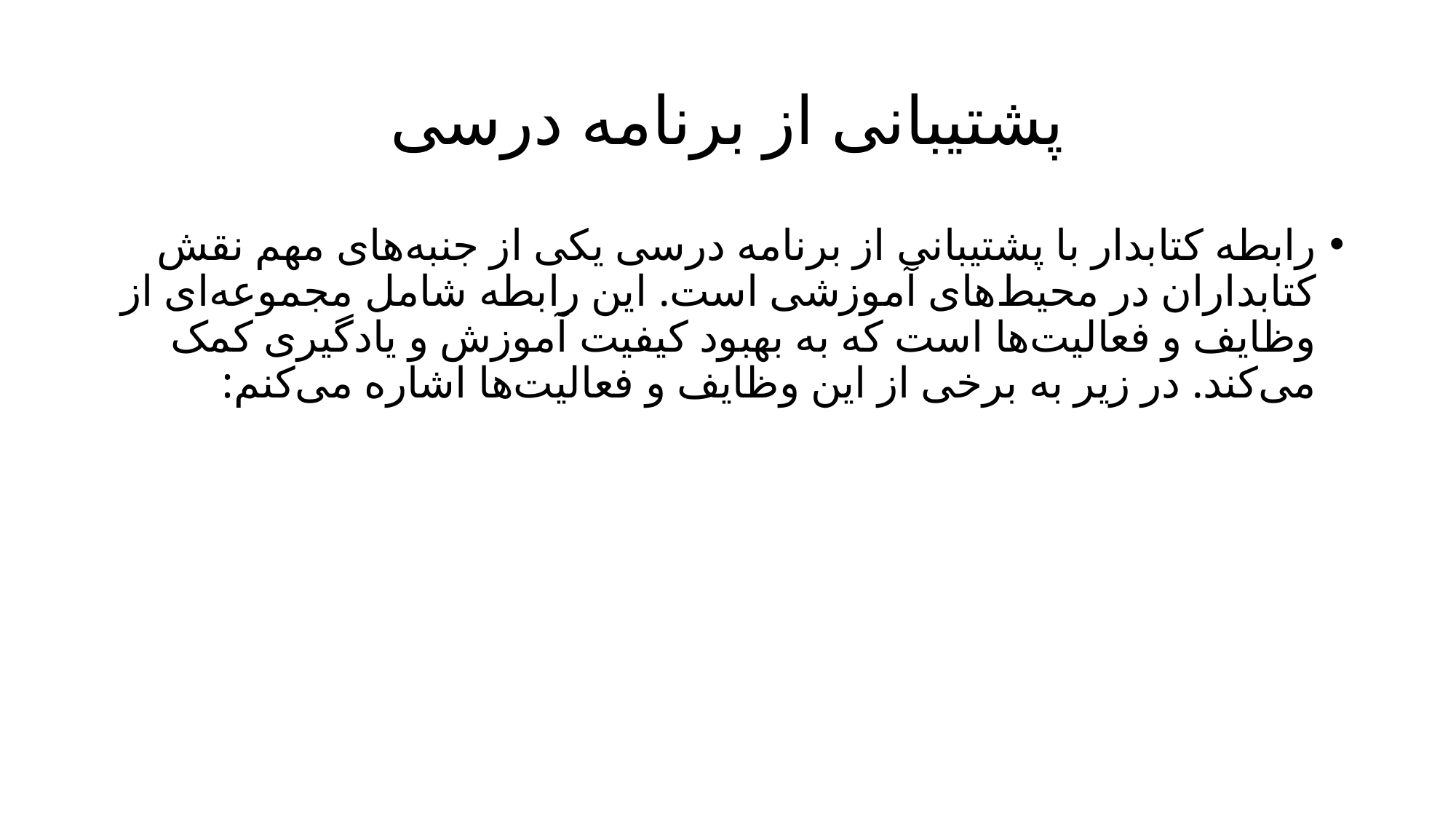

# پشتیبانی از برنامه درسی
رابطه کتابدار با پشتیبانی از برنامه درسی یکی از جنبه‌های مهم نقش کتابداران در محیط‌های آموزشی است. این رابطه شامل مجموعه‌ای از وظایف و فعالیت‌ها است که به بهبود کیفیت آموزش و یادگیری کمک می‌کند. در زیر به برخی از این وظایف و فعالیت‌ها اشاره می‌کنم: